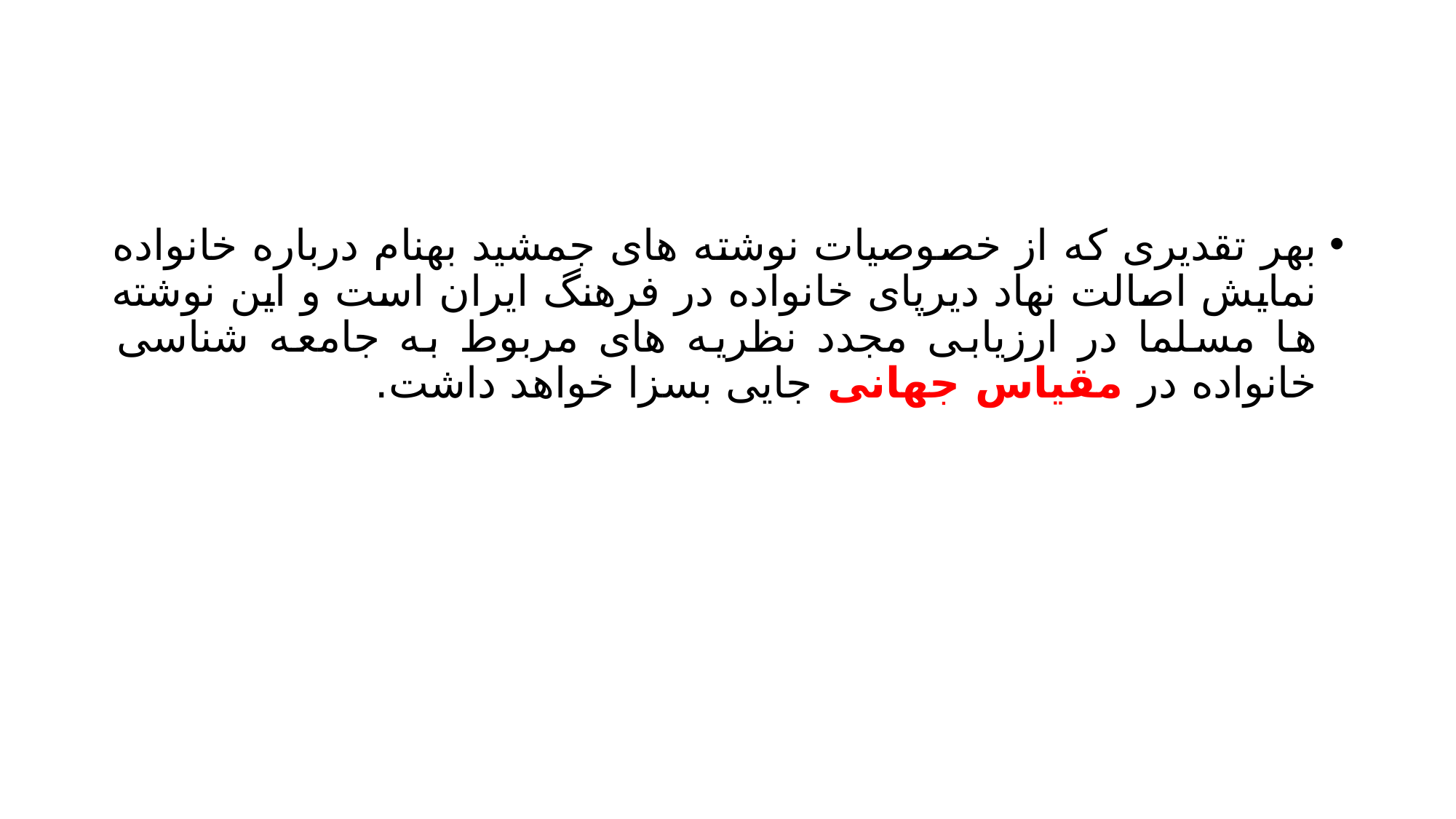

#
بهر تقدیری که از خصوصیات نوشته های جمشید بهنام درباره خانواده نمایش اصالت نهاد دیرپای خانواده در فرهنگ ایران است و این نوشته ها مسلما در ارزیابی مجدد نظریه های مربوط به جامعه شناسی خانواده در مقیاس جهانی جایی بسزا خواهد داشت.